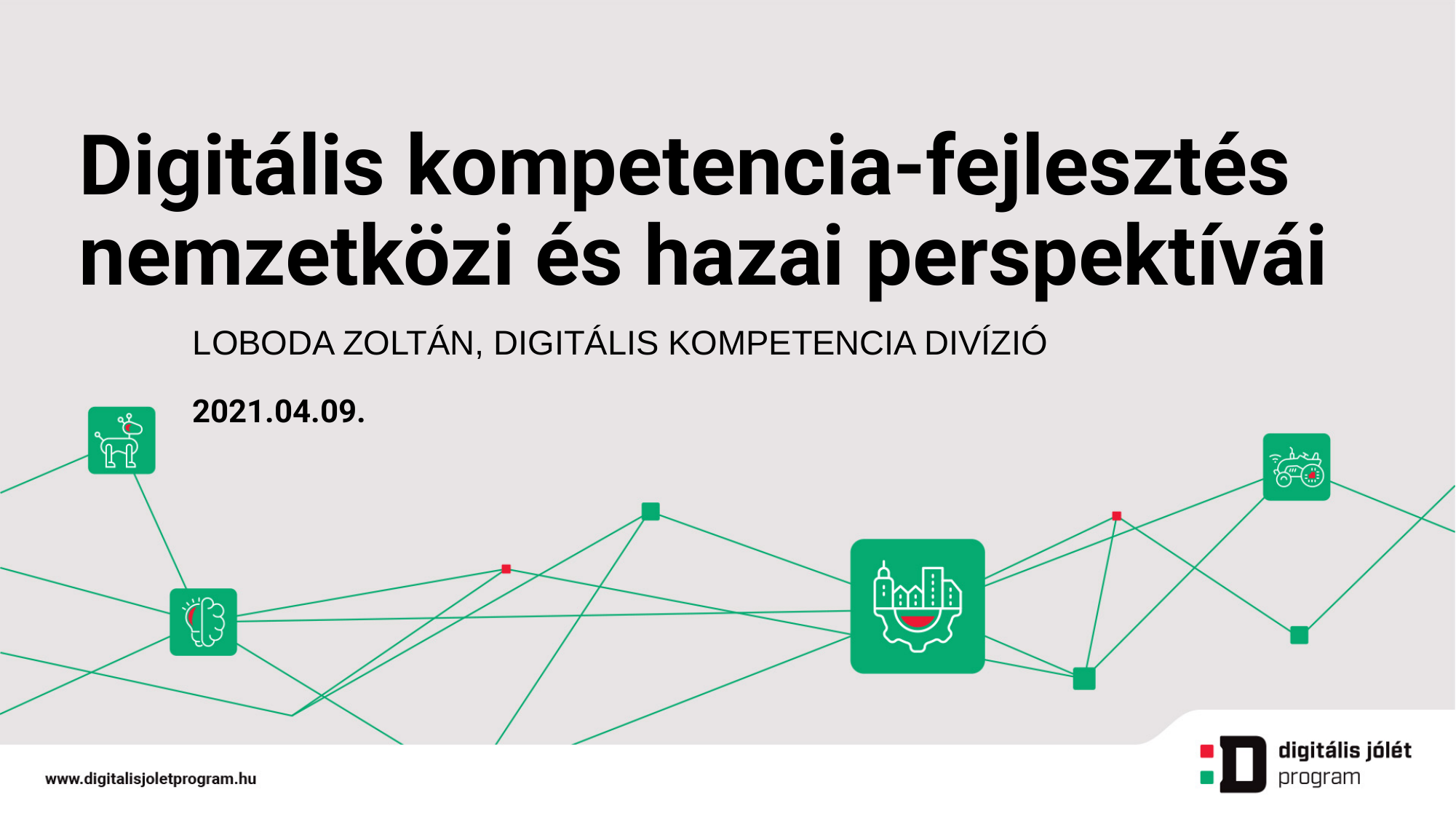

# Digitális kompetencia-fejlesztés nemzetközi és hazai perspektívái
Loboda Zoltán, Digitális kompetencia divízió
2021.04.09.